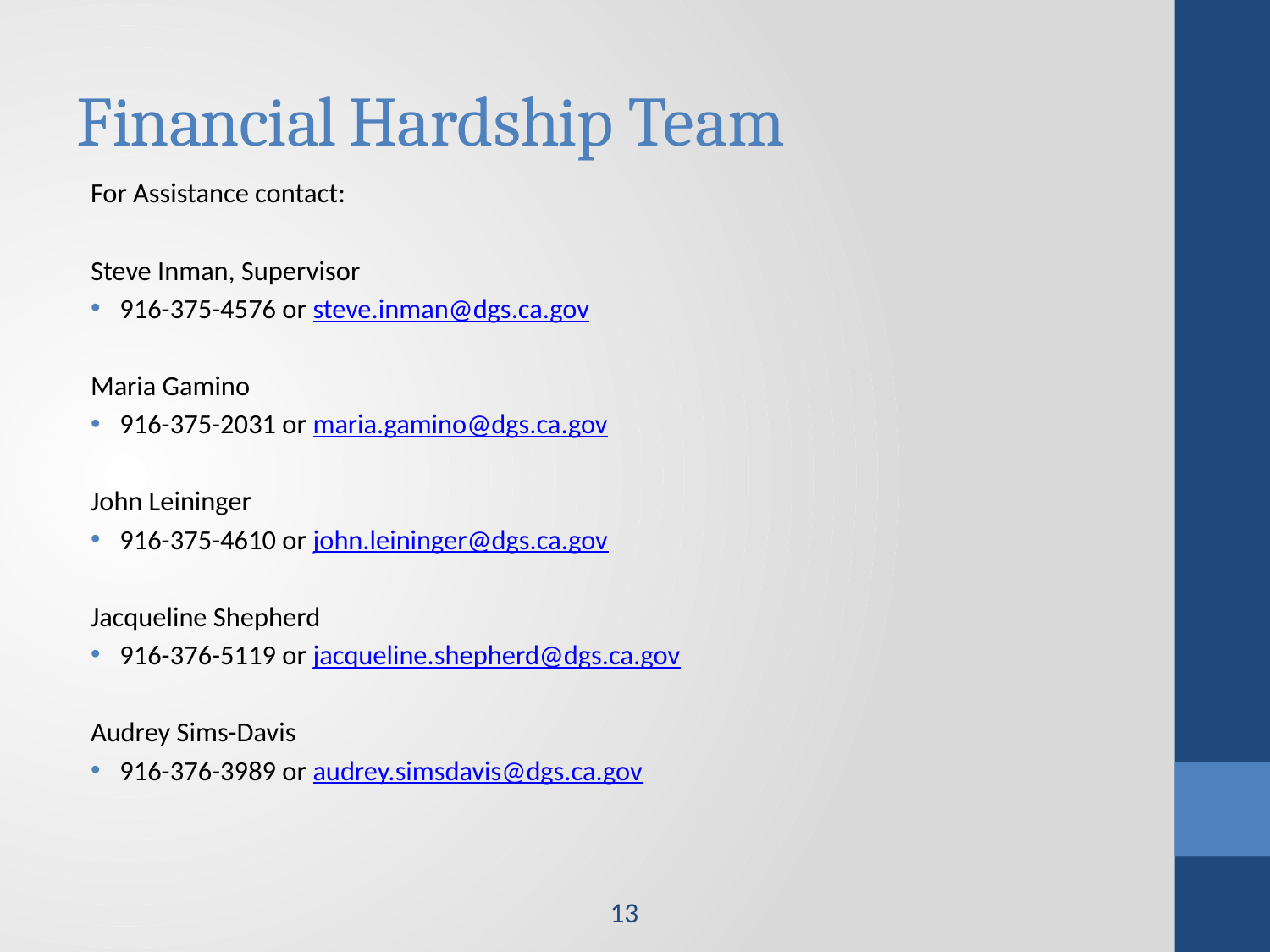

# Financial Hardship Team
For Assistance contact:

Steve Inman, Supervisor
916-375-4576 or steve.inman@dgs.ca.gov

Maria Gamino
916-375-2031 or maria.gamino@dgs.ca.gov

John Leininger
916-375-4610 or john.leininger@dgs.ca.gov

Jacqueline Shepherd
916-376-5119 or jacqueline.shepherd@dgs.ca.gov

Audrey Sims-Davis
916-376-3989 or audrey.simsdavis@dgs.ca.gov

13